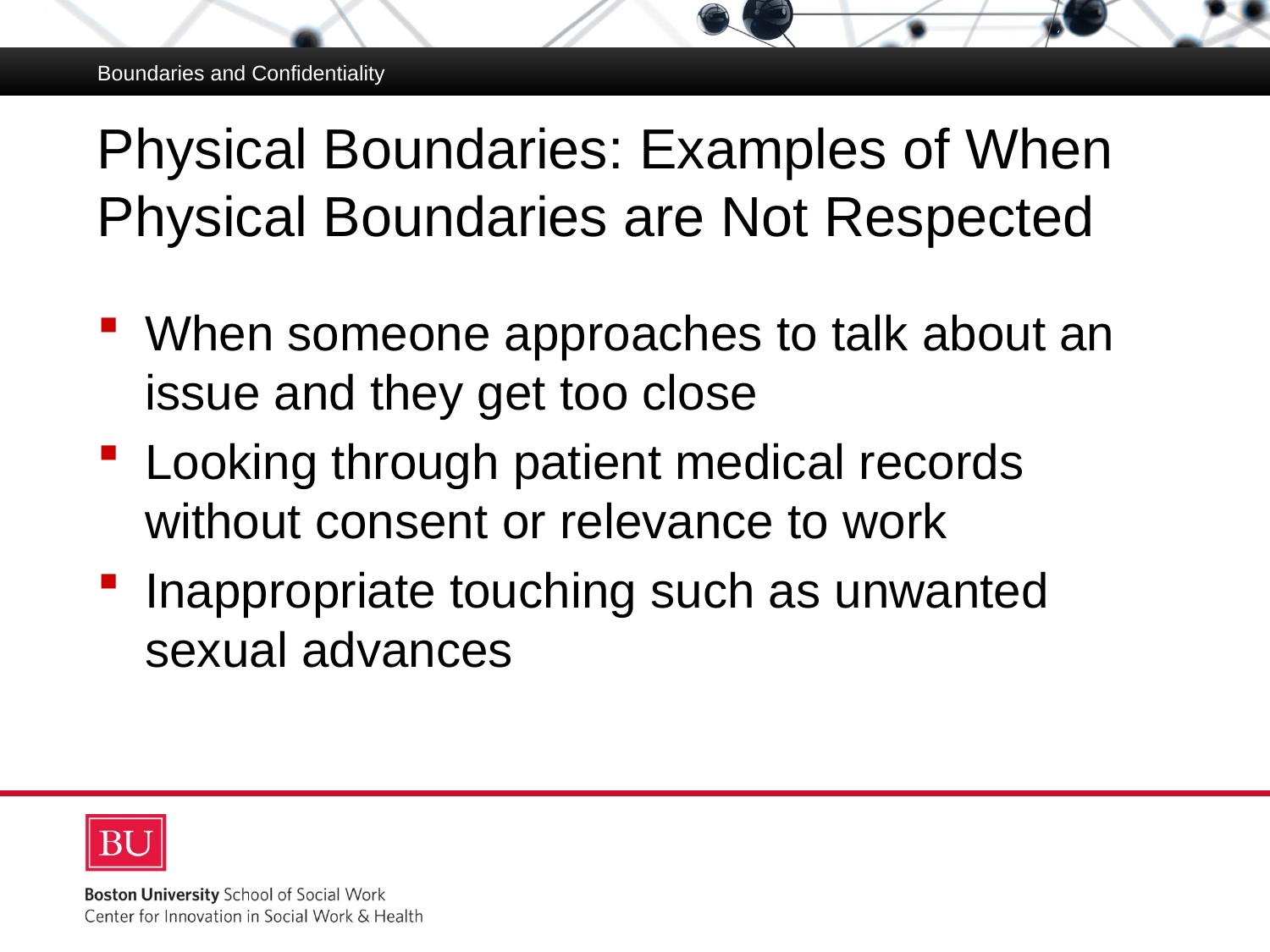

Boundaries and Confidentiality
# Physical Boundaries: Examples of When Physical Boundaries are Not Respected
When someone approaches to talk about an issue and they get too close
Looking through patient medical records without consent or relevance to work
Inappropriate touching such as unwanted sexual advances